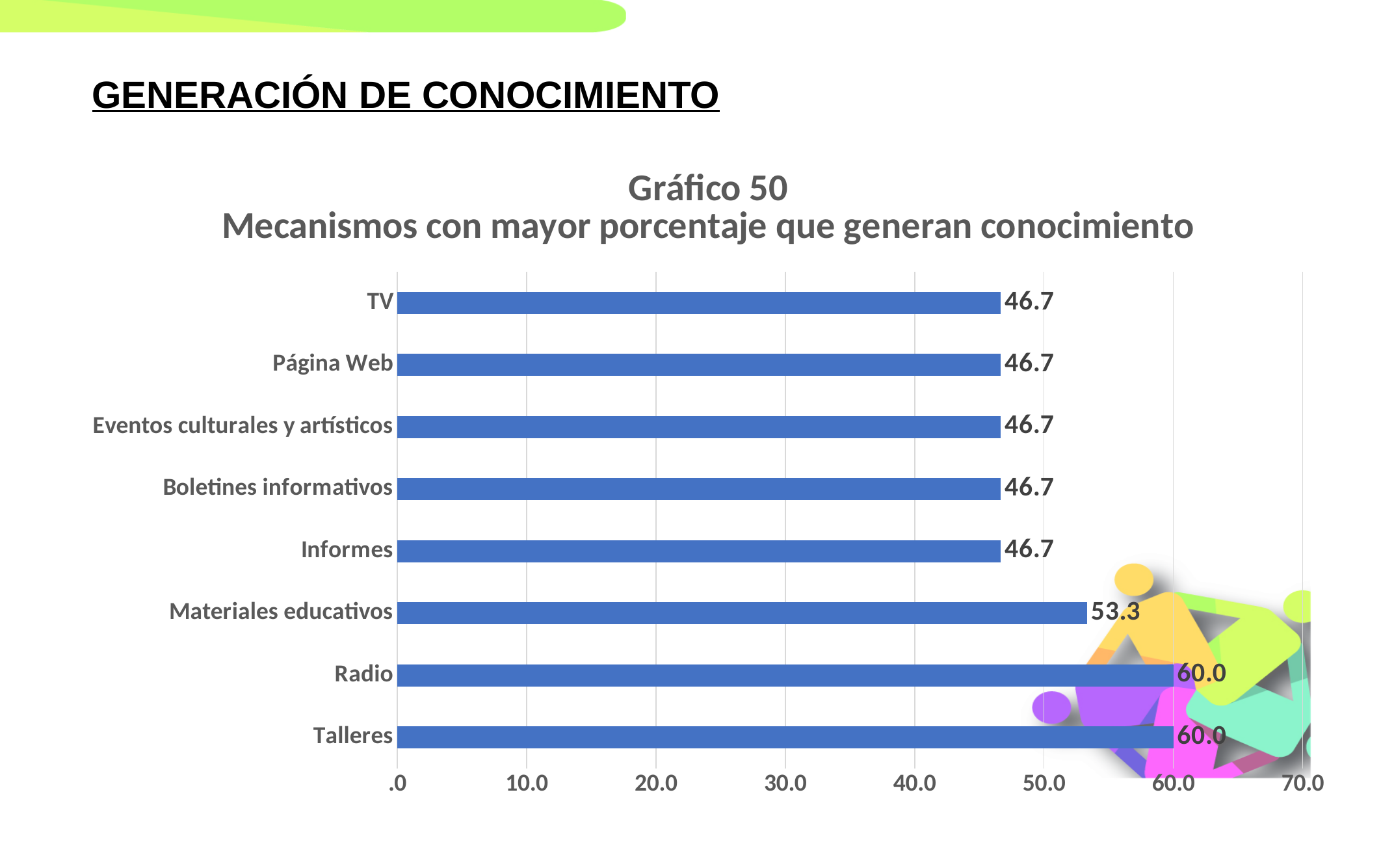

GENERACIÓN DE CONOCIMIENTO

### Chart: Gráfico 50
Mecanismos con mayor porcentaje que generan conocimiento

| Category |  |
|---|---|
| Talleres | 60.0 |
| Radio | 60.0 |
| Materiales educativos | 53.333333333333336 |
| Informes | 46.666666666666664 |
| Boletines informativos | 46.666666666666664 |
| Eventos culturales y artísticos | 46.666666666666664 |
| Página Web | 46.666666666666664 |
| TV | 46.666666666666664 |